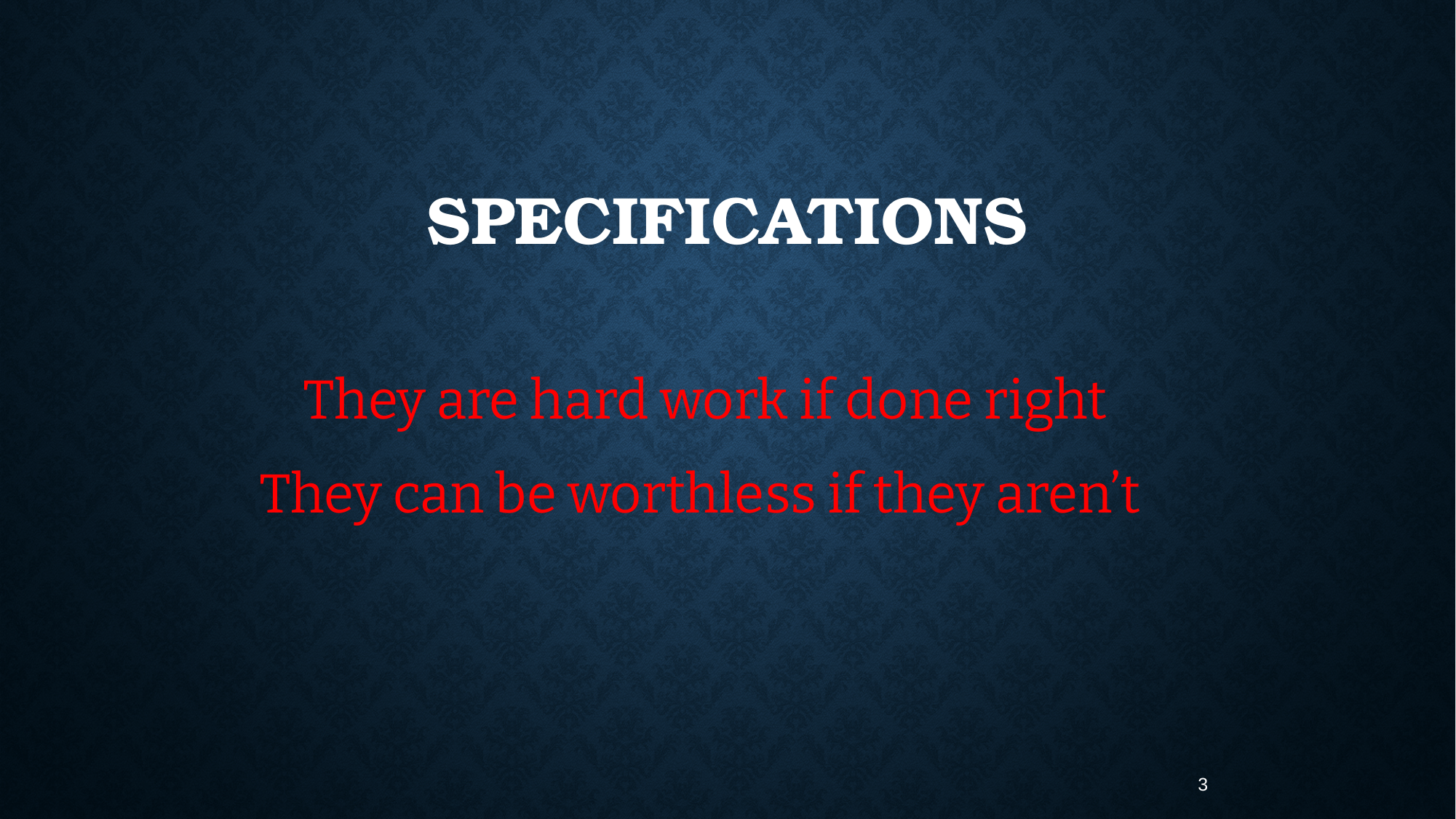

# Specifications
They are hard work if done right
They can be worthless if they aren’t
3